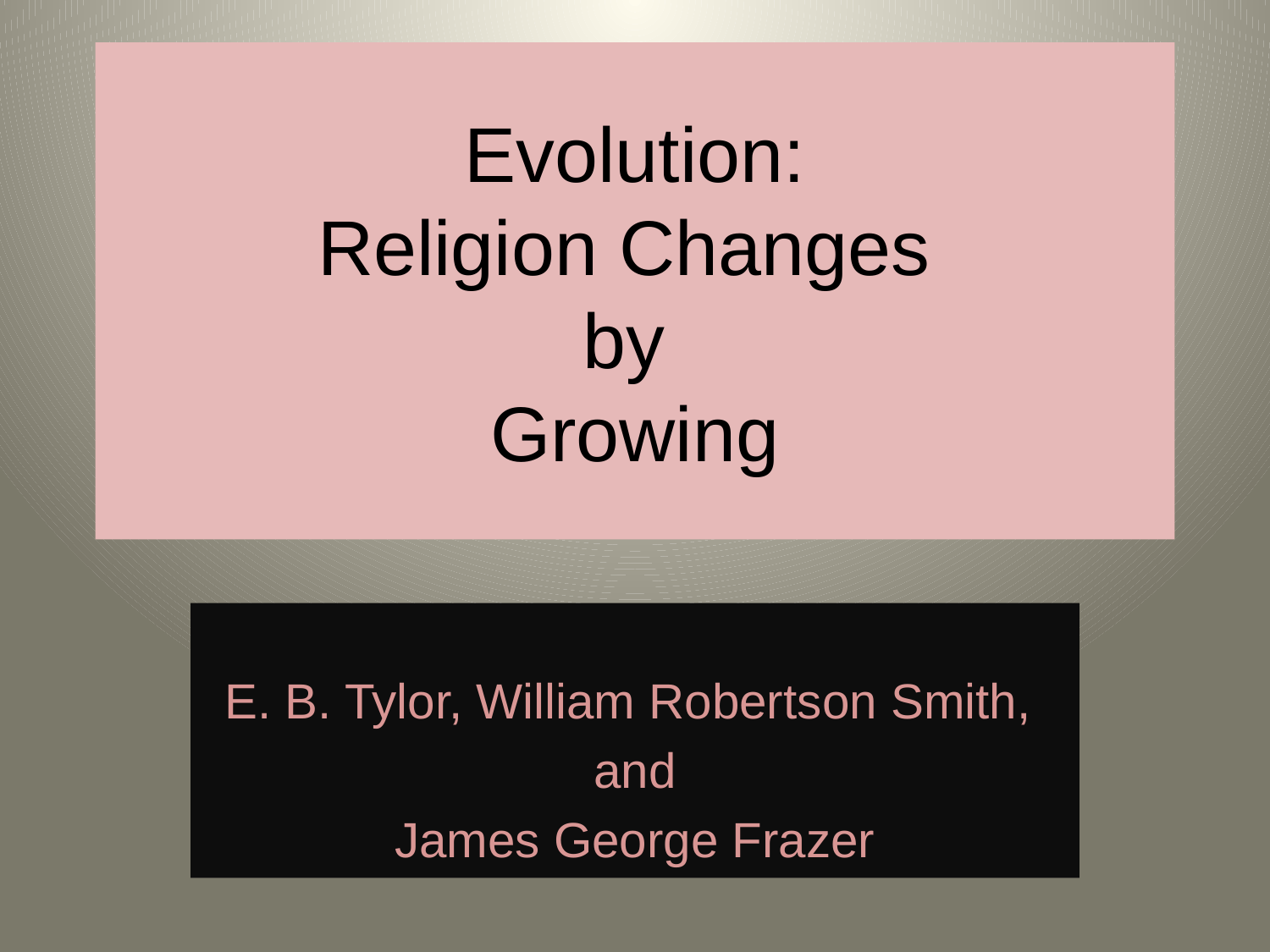

# Evolution: Religion Changes by Growing

E. B. Tylor, William Robertson Smith,
and
James George Frazer